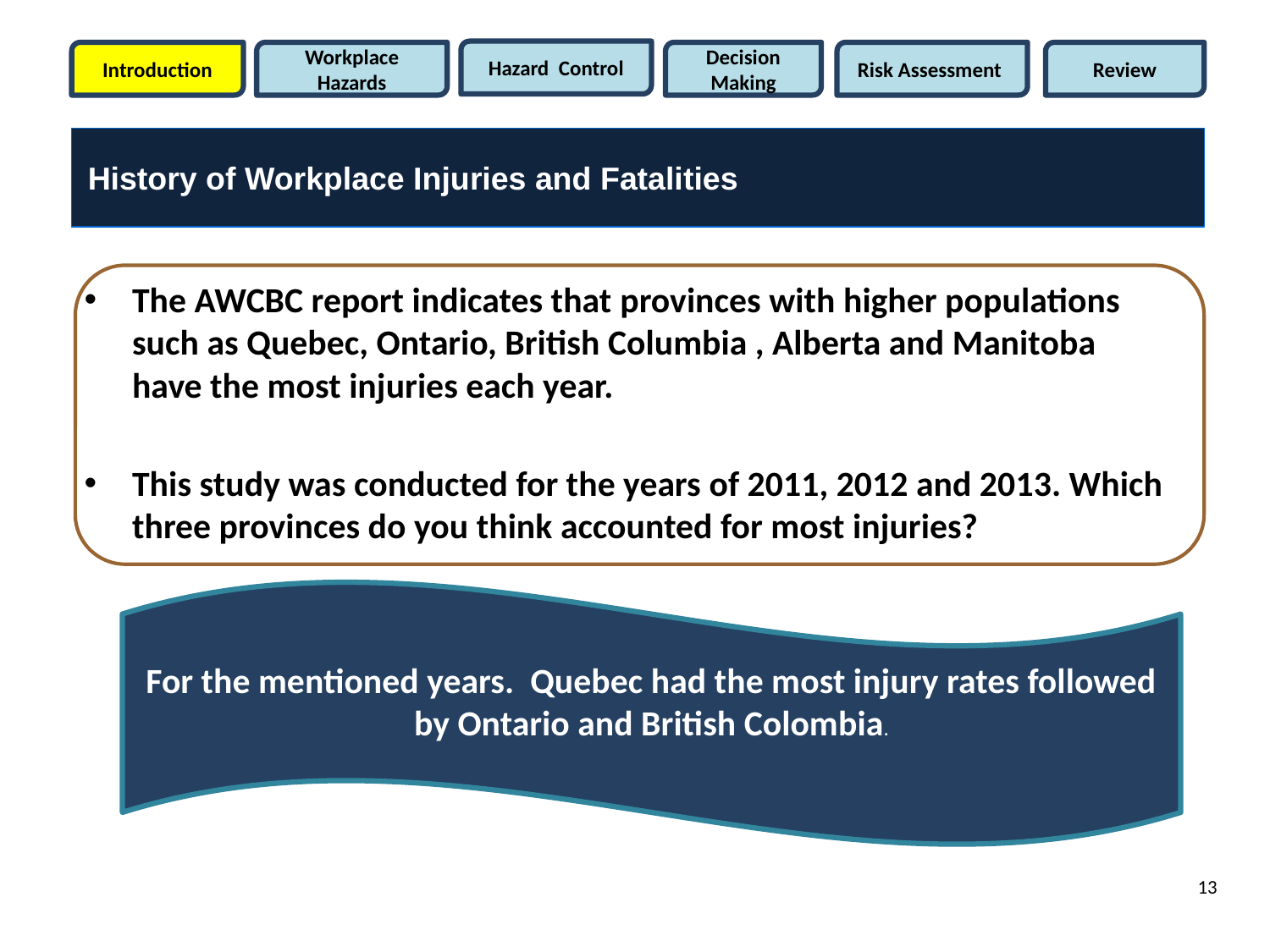

Hazard  Control
Introduction
Workplace Hazards
Decision Making
Risk Assessment
Review

History of Workplace Injuries and Fatalities

The AWCBC report indicates that provinces with higher populations such as Quebec, Ontario, British Columbia , Alberta and Manitoba have the most injuries each year.

This study was conducted for the years of 2011, 2012 and 2013. Which three provinces do you think accounted for most injuries?

For the mentioned years.  Quebec had the most injury rates followed by Ontario and British Colombia.

13